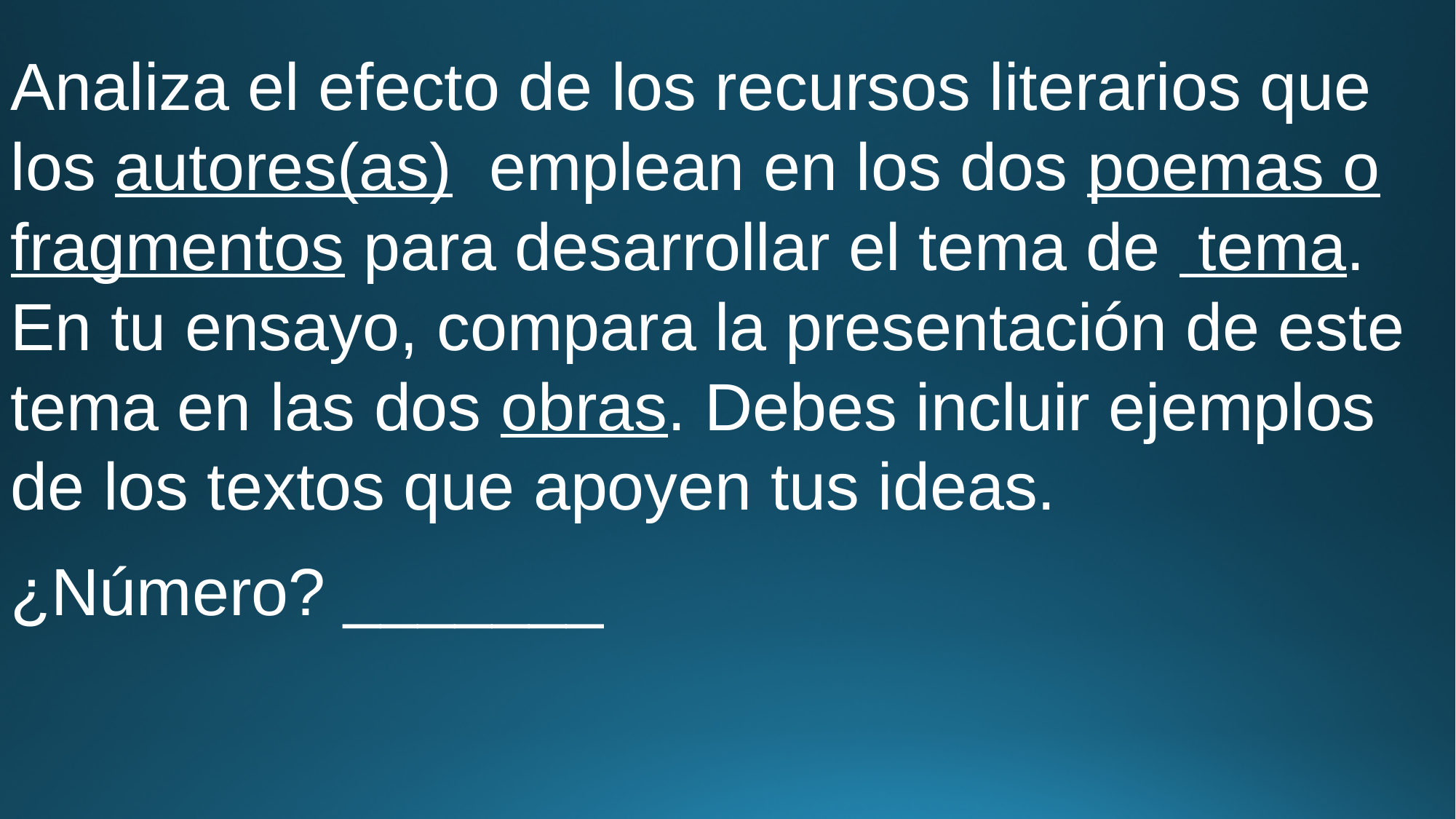

Analiza el efecto de los recursos literarios que los autores(as)  emplean en los dos poemas o fragmentos para desarrollar el tema de  tema. En tu ensayo, compara la presentación de este tema en las dos obras. Debes incluir ejemplos de los textos que apoyen tus ideas.

¿Número? _______